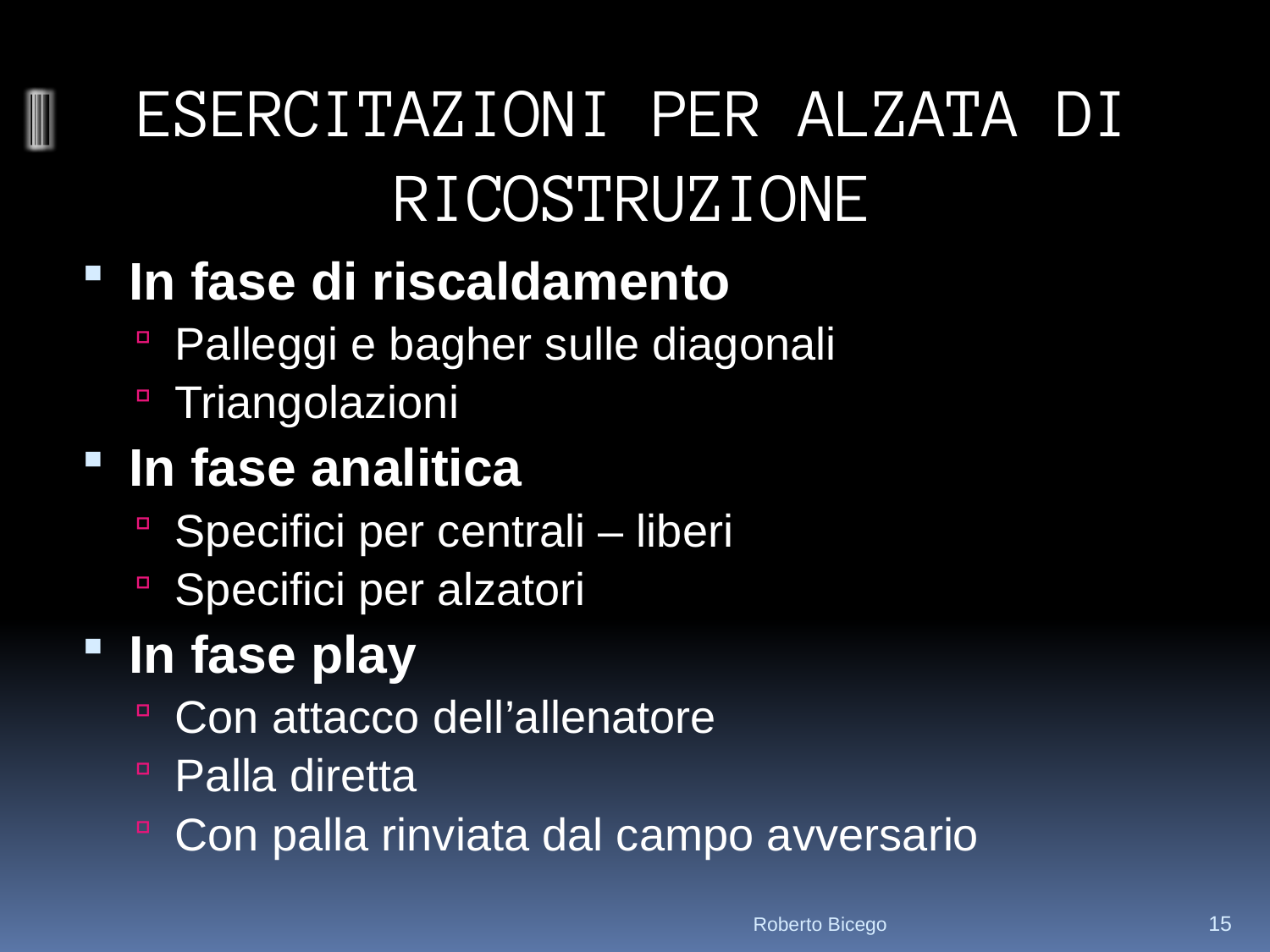

# ESERCITAZIONI PER ALZATA DI RICOSTRUZIONE
In fase di riscaldamento
Palleggi e bagher sulle diagonali
Triangolazioni
In fase analitica
Specifici per centrali – liberi
Specifici per alzatori
In fase play
Con attacco dell’allenatore
Palla diretta
Con palla rinviata dal campo avversario
15
Roberto Bicego